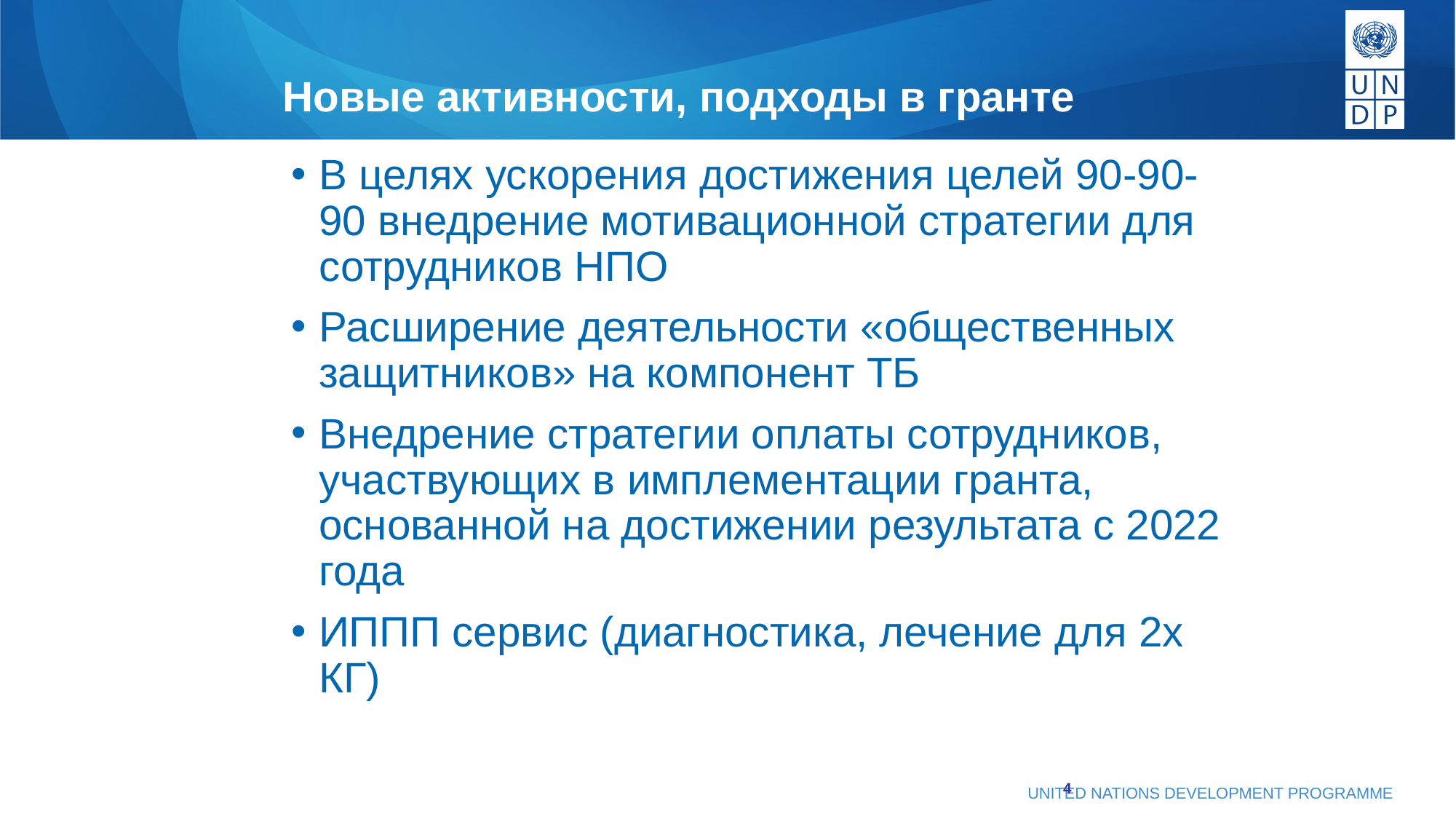

# Новые активности, подходы в гранте
В целях ускорения достижения целей 90-90-90 внедрение мотивационной стратегии для сотрудников НПО
Расширение деятельности «общественных защитников» на компонент ТБ
Внедрение стратегии оплаты сотрудников, участвующих в имплементации гранта, основанной на достижении результата с 2022 года
ИППП сервис (диагностика, лечение для 2х КГ)
4